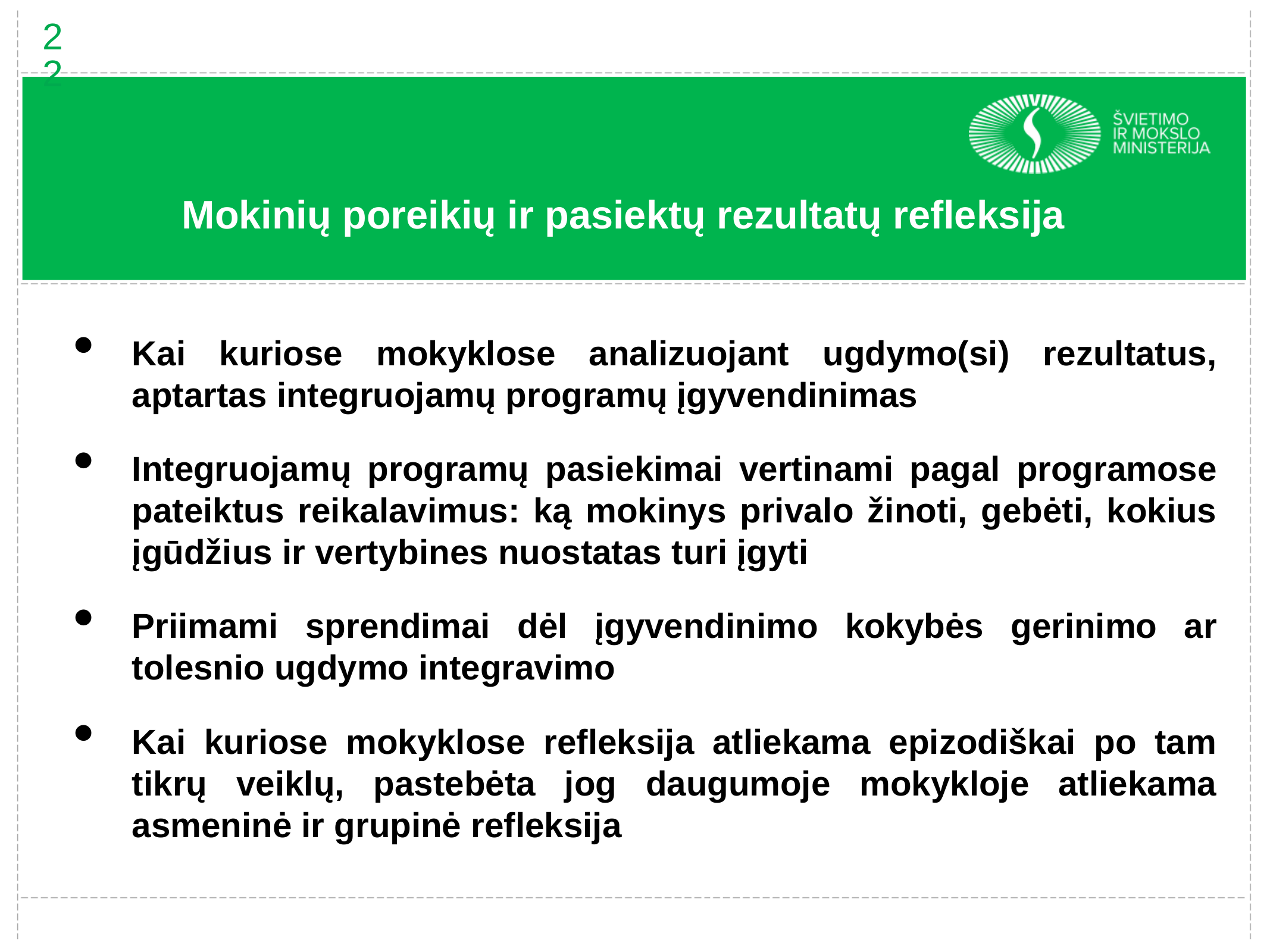

22
# Mokinių poreikių ir pasiektų rezultatų refleksija
Kai kuriose mokyklose analizuojant ugdymo(si) rezultatus, aptartas integruojamų programų įgyvendinimas
Integruojamų programų pasiekimai vertinami pagal programose pateiktus reikalavimus: ką mokinys privalo žinoti, gebėti, kokius įgūdžius ir vertybines nuostatas turi įgyti
Priimami sprendimai dėl įgyvendinimo kokybės gerinimo ar tolesnio ugdymo integravimo
Kai kuriose mokyklose refleksija atliekama epizodiškai po tam tikrų veiklų, pastebėta jog daugumoje mokykloje atliekama asmeninė ir grupinė refleksija